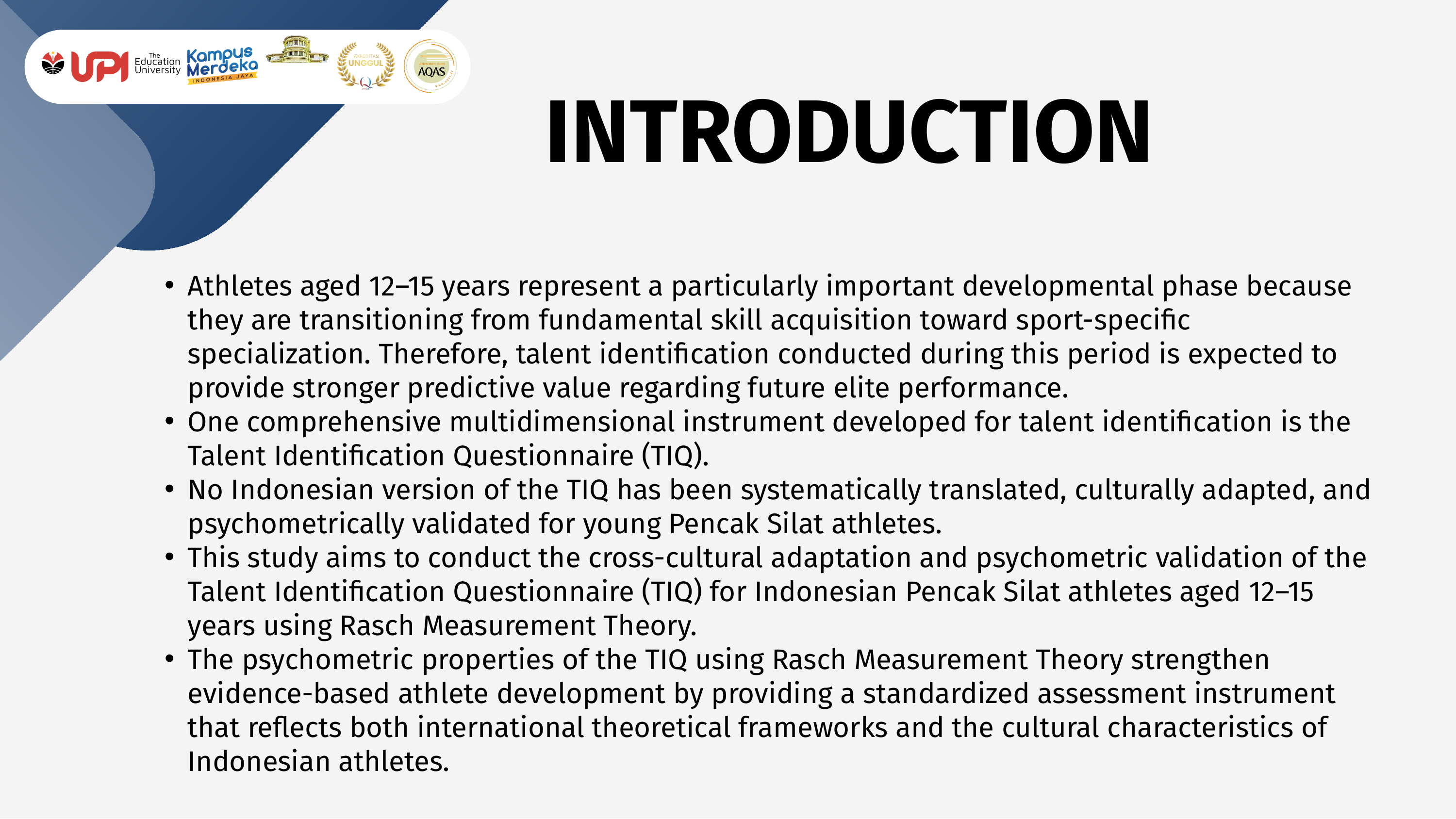

INTRODUCTION
Athletes aged 12–15 years represent a particularly important developmental phase because they are transitioning from fundamental skill acquisition toward sport-specific specialization. Therefore, talent identification conducted during this period is expected to provide stronger predictive value regarding future elite performance.
One comprehensive multidimensional instrument developed for talent identification is the Talent Identification Questionnaire (TIQ).
No Indonesian version of the TIQ has been systematically translated, culturally adapted, and psychometrically validated for young Pencak Silat athletes.
This study aims to conduct the cross-cultural adaptation and psychometric validation of the Talent Identification Questionnaire (TIQ) for Indonesian Pencak Silat athletes aged 12–15 years using Rasch Measurement Theory.
The psychometric properties of the TIQ using Rasch Measurement Theory strengthen evidence-based athlete development by providing a standardized assessment instrument that reflects both international theoretical frameworks and the cultural characteristics of Indonesian athletes.